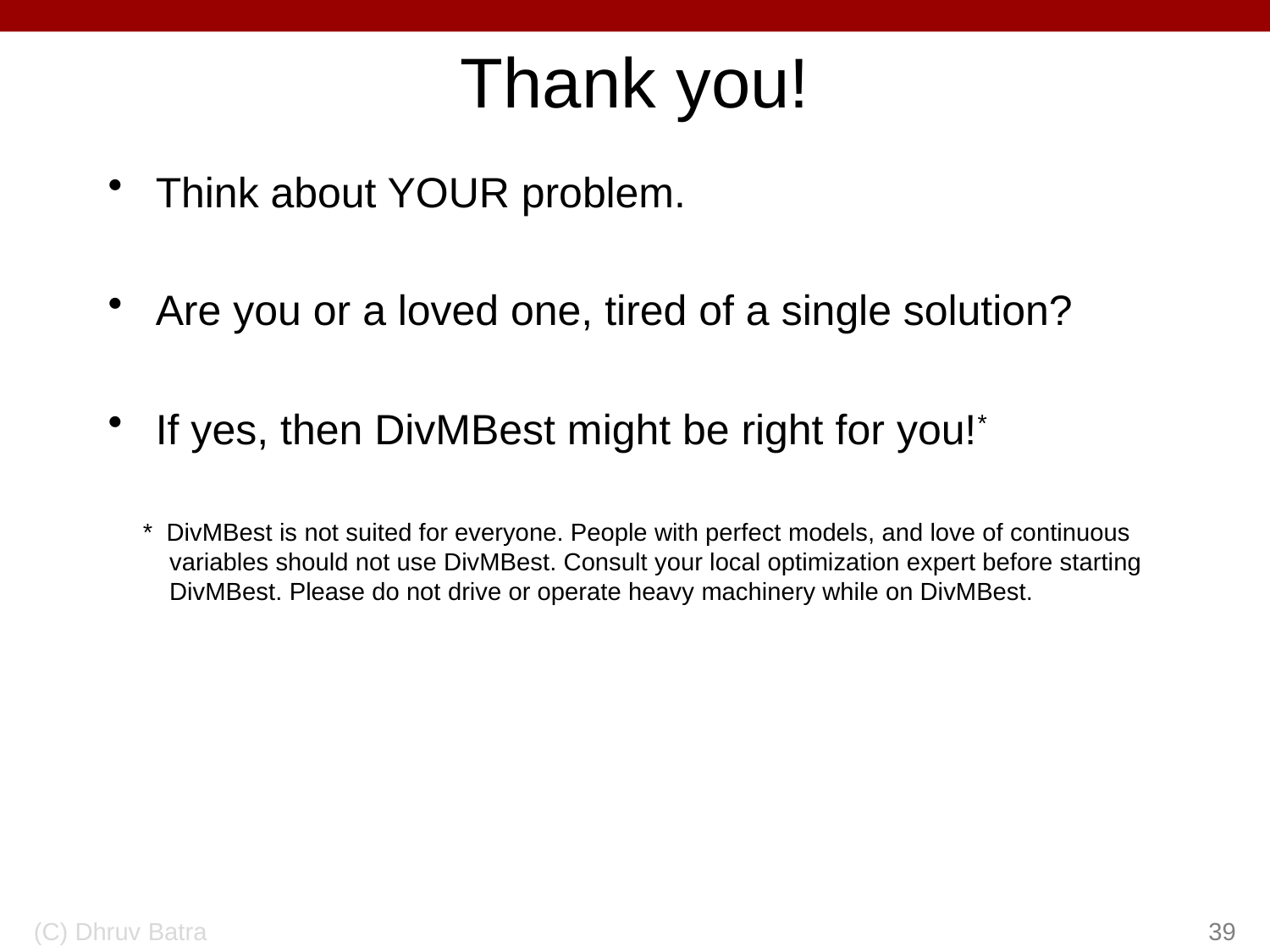

# Thank you!
Think about YOUR problem.

Are you or a loved one, tired of a single solution?

If yes, then DivMBest might be right for you!*

     *  DivMBest is not suited for everyone. People with perfect models, and love of continuous
  variables should not use DivMBest. Consult your local optimization expert before starting
  DivMBest. Please do not drive or operate heavy machinery while on DivMBest.
(C) Dhruv Batra
39